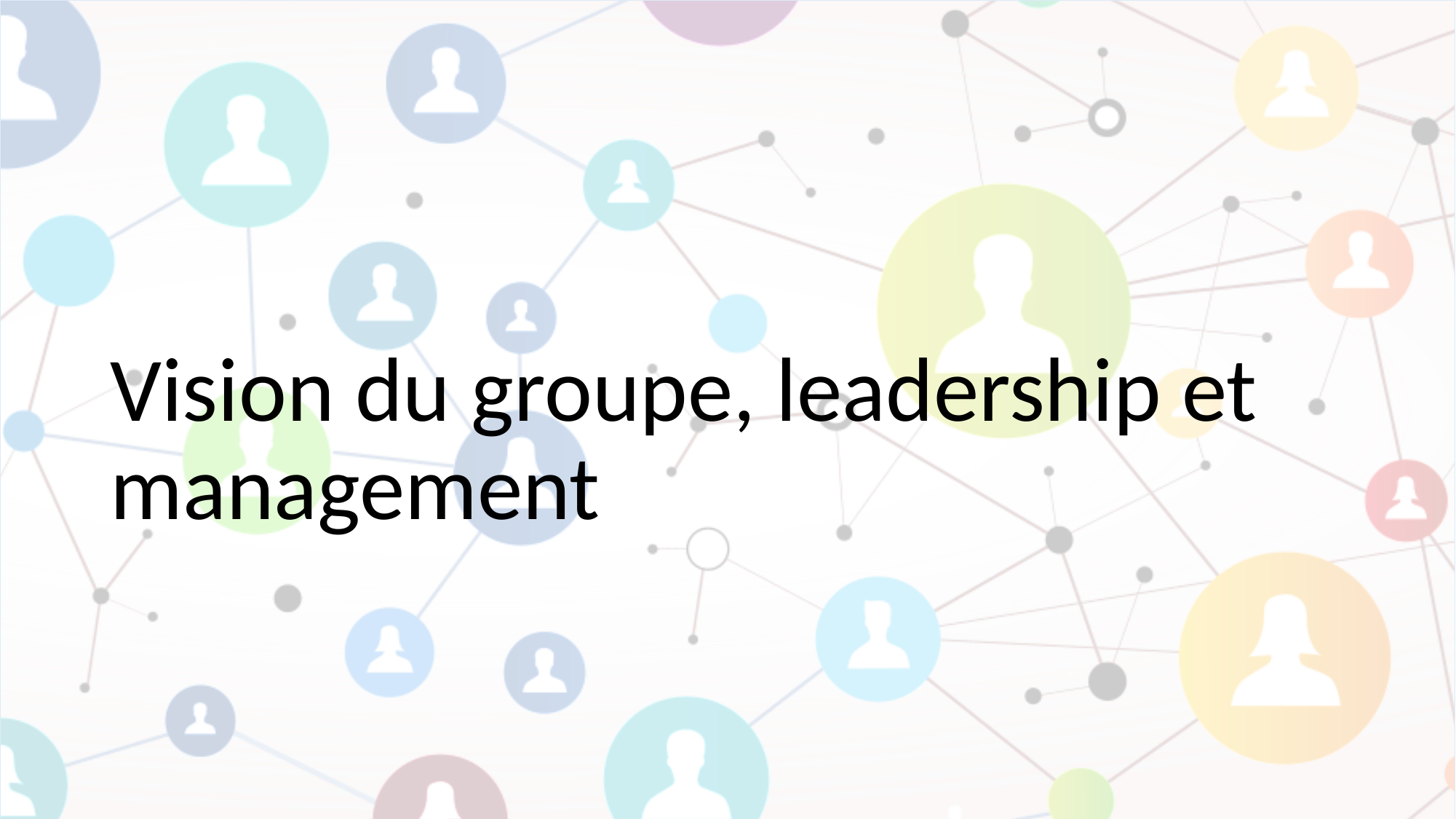

# Vision du groupe, leadership et management